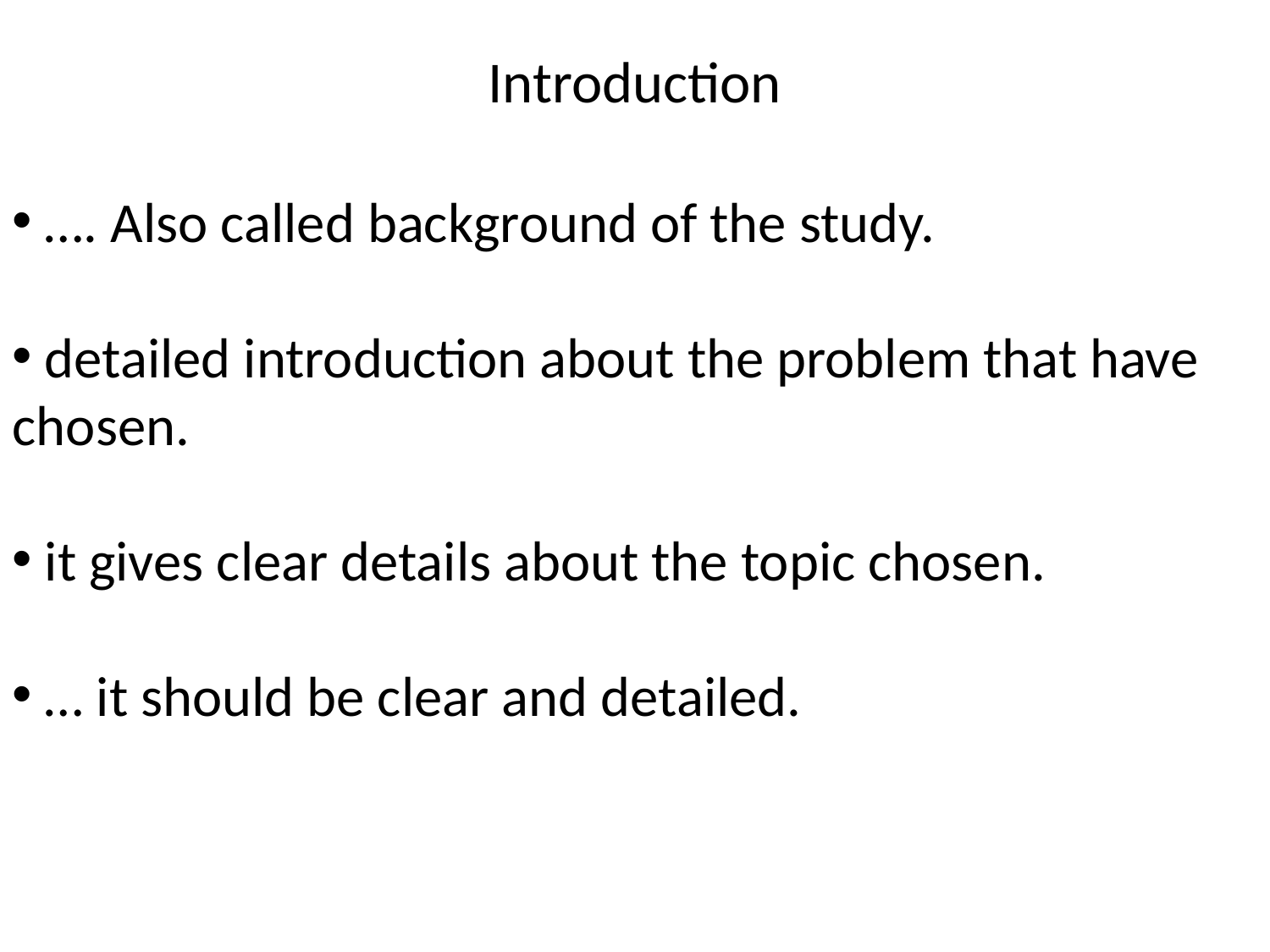

# Introduction
 …. Also called background of the study.

 detailed introduction about the problem that have chosen.

 it gives clear details about the topic chosen.

 … it should be clear and detailed.